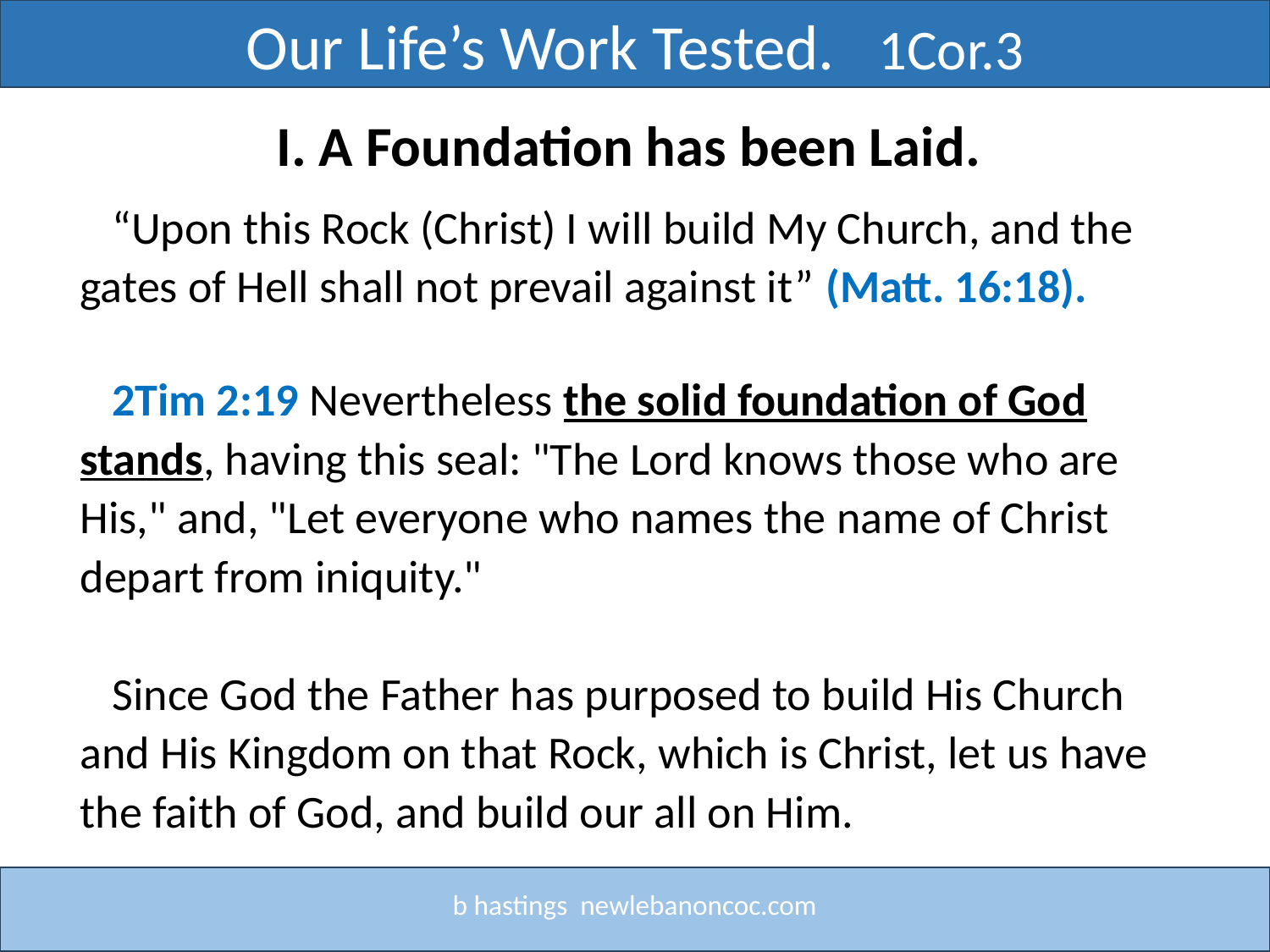

Our Life’s Work Tested.   1Cor.3

I. A Foundation has been Laid.
“Upon this Rock (Christ) I will build My Church, and the gates of Hell shall not prevail against it” (Matt. 16:18).

2Tim 2:19 Nevertheless the solid foundation of God stands, having this seal: "The Lord knows those who are His," and, "Let everyone who names the name of Christ depart from iniquity."

Since God the Father has purposed to build His Church and His Kingdom on that Rock, which is Christ, let us have the faith of God, and build our all on Him.

b hastings  newlebanoncoc.com